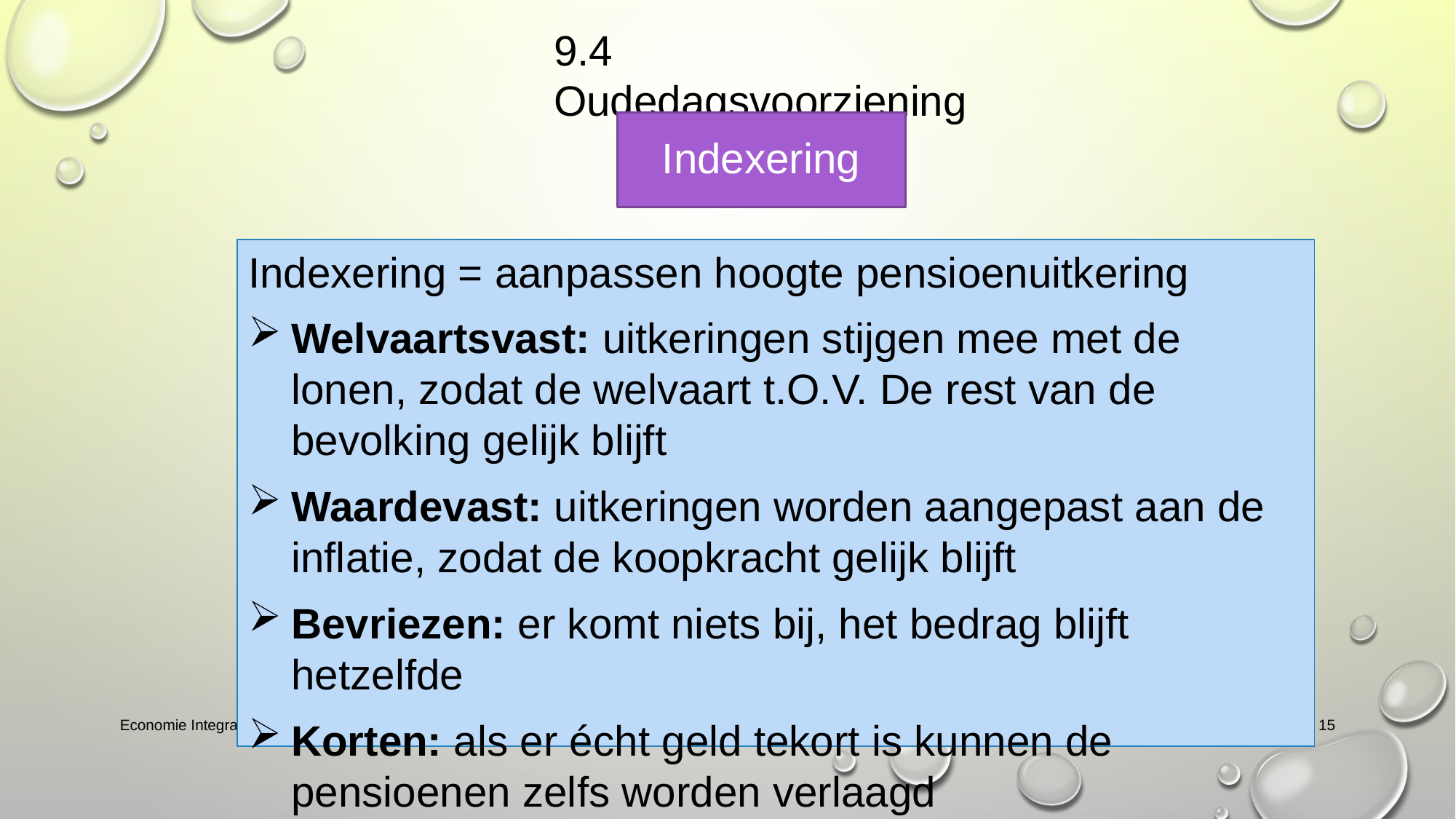

9.4 Oudedagsvoorziening
Indexering
Indexering = aanpassen hoogte pensioenuitkering
Welvaartsvast: uitkeringen stijgen mee met de lonen, zodat de welvaart t.O.V. De rest van de bevolking gelijk blijft
Waardevast: uitkeringen worden aangepast aan de inflatie, zodat de koopkracht gelijk blijft
Bevriezen: er komt niets bij, het bedrag blijft hetzelfde
Korten: als er écht geld tekort is kunnen de pensioenen zelfs worden verlaagd
Economie Integraal vwo (Hans Vermeulen)
15